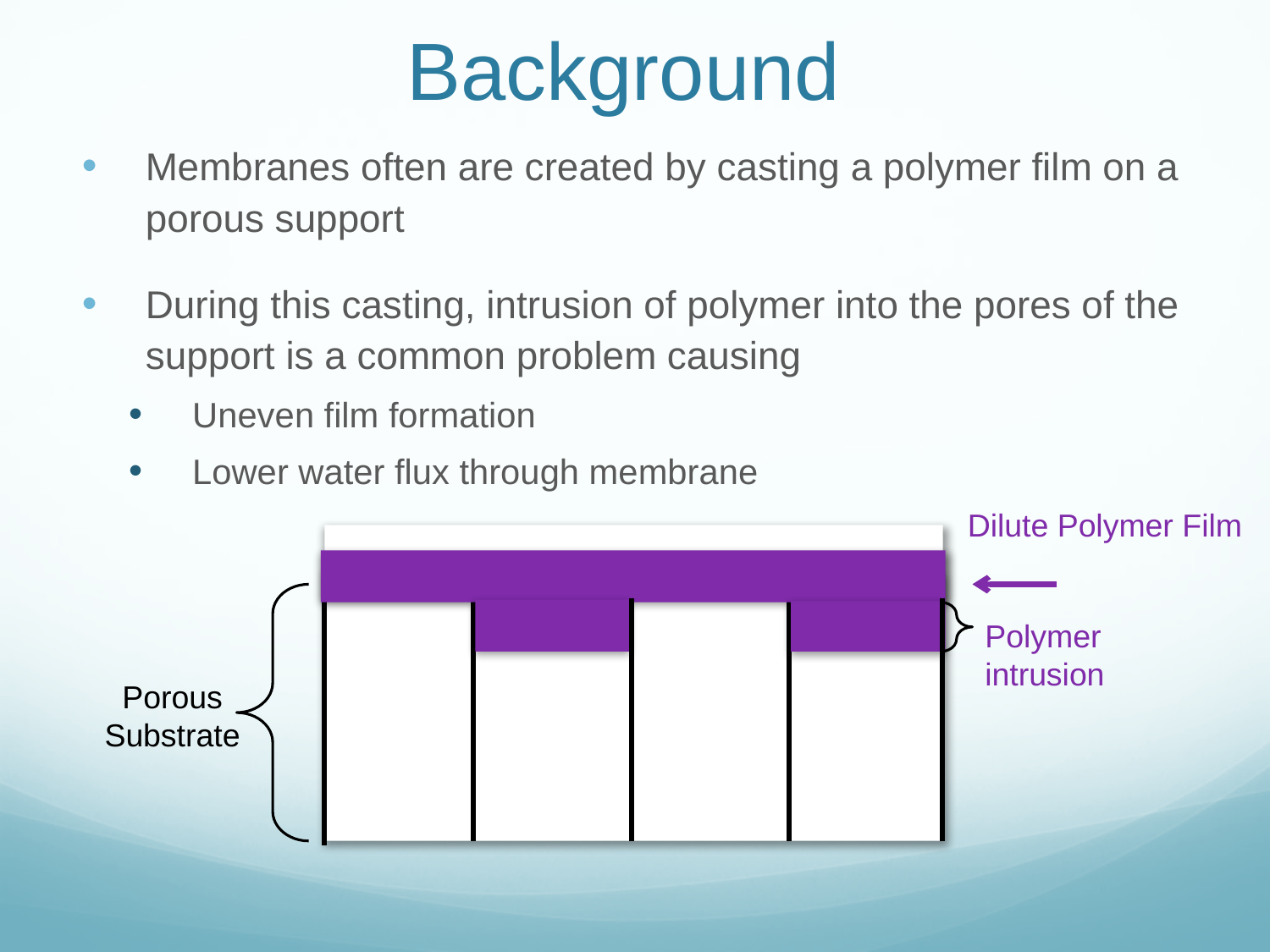

# Background
Membranes often are created by casting a polymer film on a porous support
During this casting, intrusion of polymer into the pores of the support is a common problem causing
Uneven film formation
Lower water flux through membrane
Dilute Polymer Film

Polymer intrusion
Porous Substrate